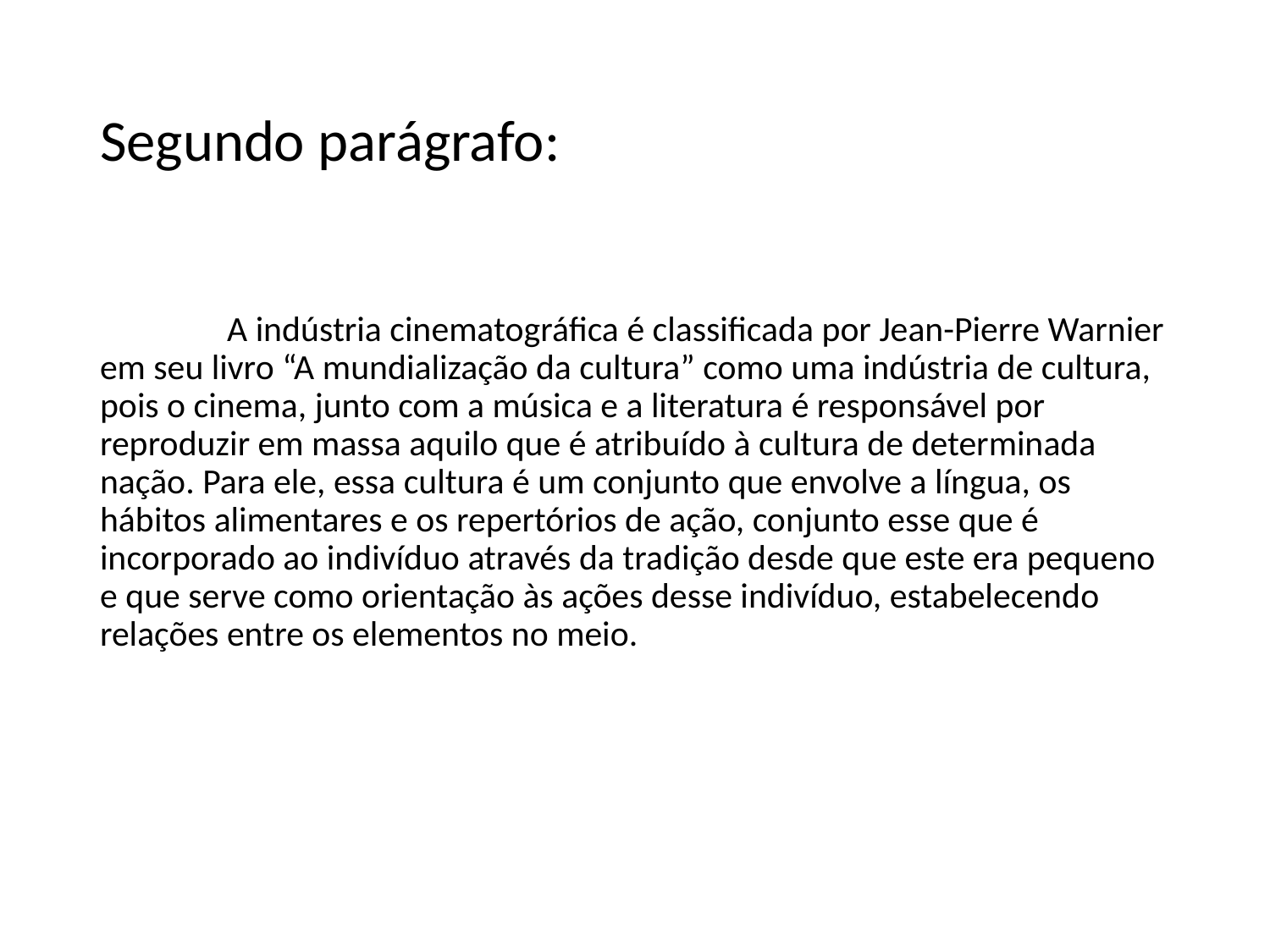

# Segundo parágrafo:

	A indústria cinematográfica é classificada por Jean-Pierre Warnier em seu livro “A mundialização da cultura” como uma indústria de cultura, pois o cinema, junto com a música e a literatura é responsável por reproduzir em massa aquilo que é atribuído à cultura de determinada nação. Para ele, essa cultura é um conjunto que envolve a língua, os hábitos alimentares e os repertórios de ação, conjunto esse que é incorporado ao indivíduo através da tradição desde que este era pequeno e que serve como orientação às ações desse indivíduo, estabelecendo relações entre os elementos no meio.